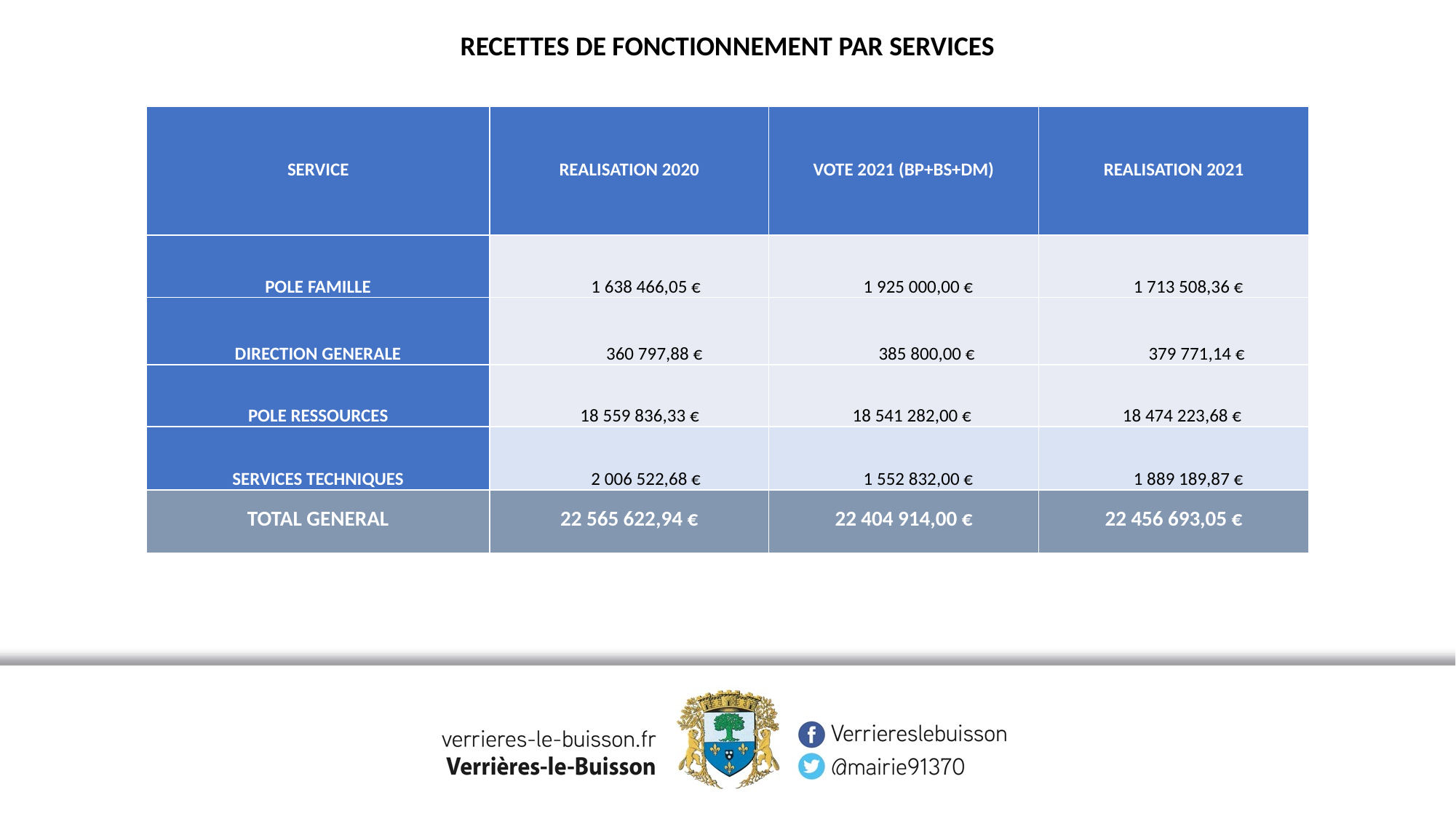

RECETTES DE FONCTIONNEMENT PAR SERVICES

| SERVICE | REALISATION 2020 | VOTE 2021 (BP+BS+DM) | REALISATION 2021 |
| --- | --- | --- | --- |
| POLE FAMILLE | 1 638 466,05 € | 1 925 000,00 € | 1 713 508,36 € |
| DIRECTION GENERALE | 360 797,88 € | 385 800,00 € | 379 771,14 € |
| POLE RESSOURCES | 18 559 836,33 € | 18 541 282,00 € | 18 474 223,68 € |
| SERVICES TECHNIQUES | 2 006 522,68 € | 1 552 832,00 € | 1 889 189,87 € |
| TOTAL GENERAL | 22 565 622,94 € | 22 404 914,00 € | 22 456 693,05 € |